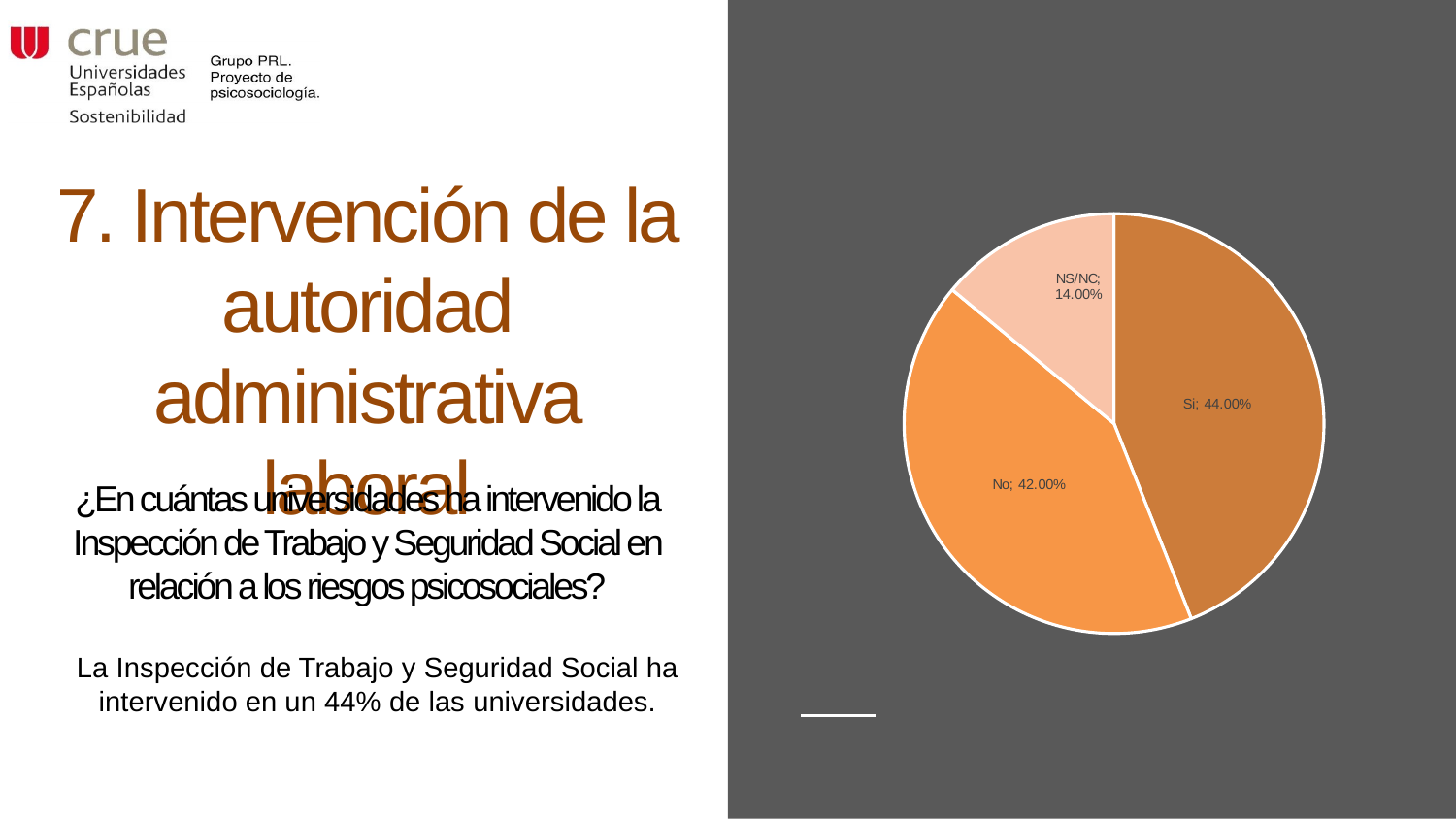

# 7. Intervención de la autoridad administrativa laboral

### Chart

| Category |
|---|

### Chart

| Category | Procedimiento |
|---|---|
| Si | 0.44 |
| No | 0.42 |
| NS/NC | 0.14 |
¿En cuántas universidades ha intervenido la Inspección de Trabajo y Seguridad Social en relación a los riesgos psicosociales?
La Inspección de Trabajo y Seguridad Social ha intervenido en un 44% de las universidades.